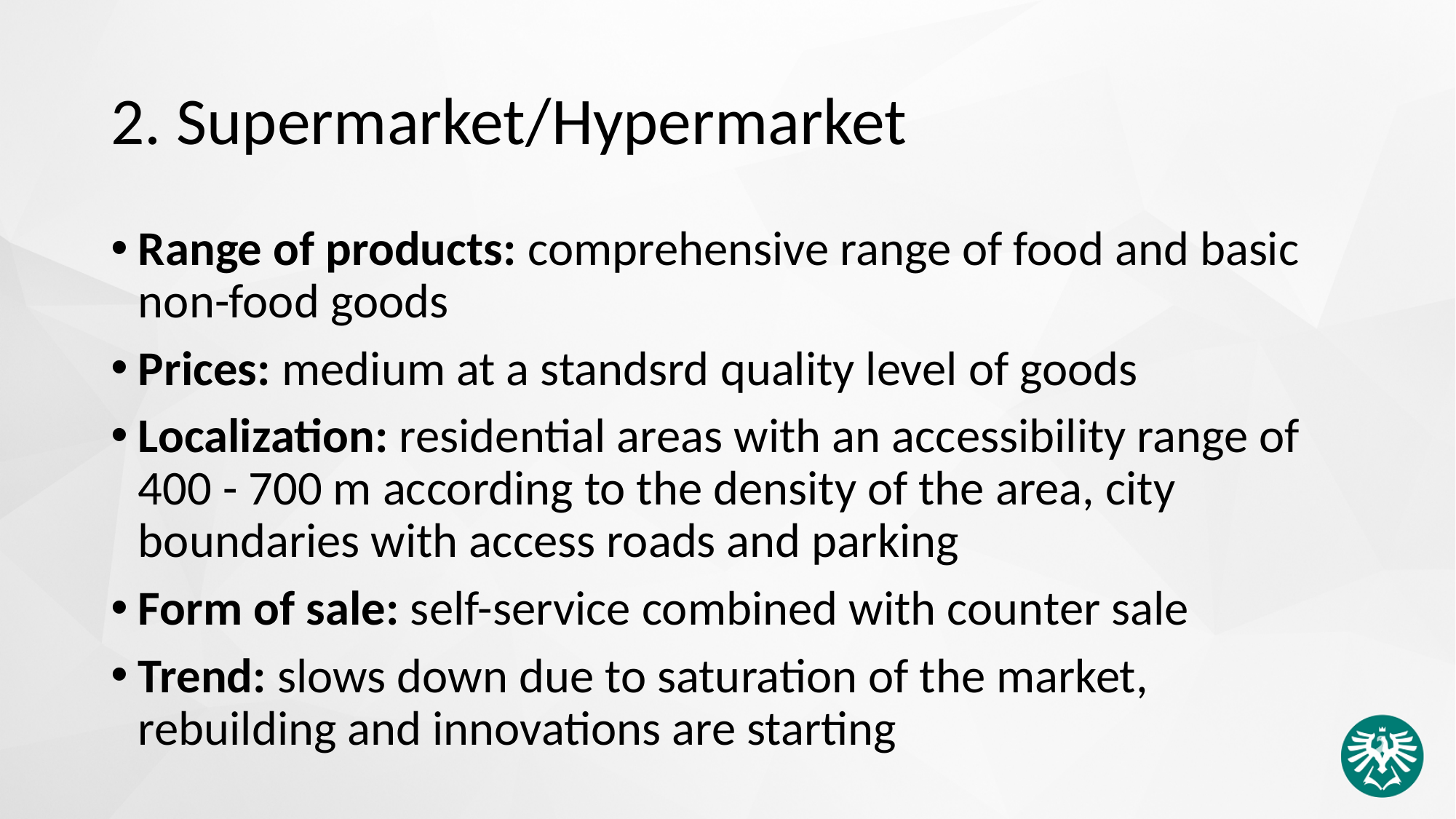

# 2. Supermarket/Hypermarket
Range of products: comprehensive range of food and basic non-food goods
Prices: medium at a standsrd quality level of goods
Localization: residential areas with an accessibility range of 400 - 700 m according to the density of the area, city boundaries with access roads and parking
Form of sale: self-service combined with counter sale
Trend: slows down due to saturation of the market, rebuilding and innovations are starting